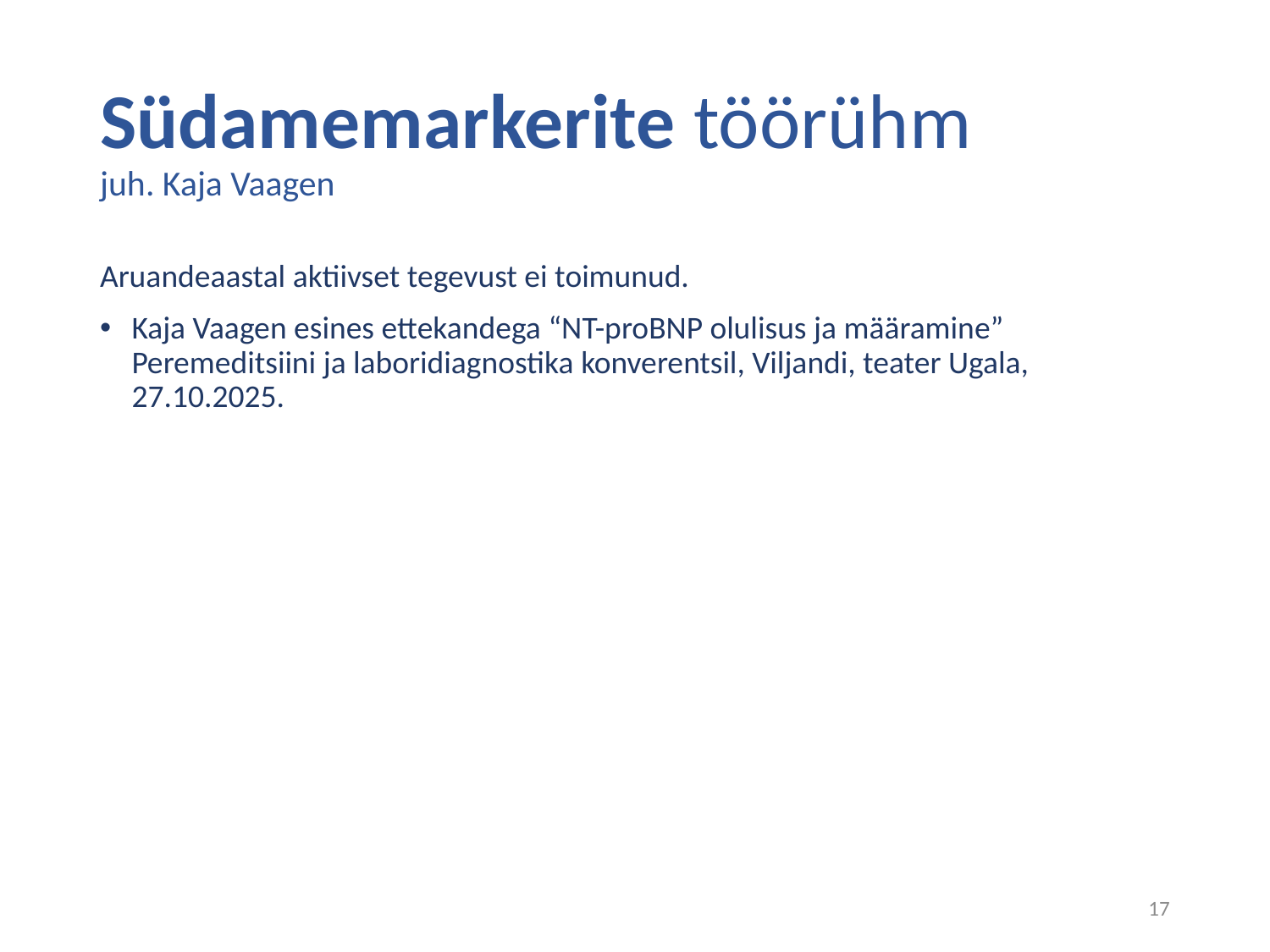

# Südamemarkerite töörühm juh. Kaja Vaagen
Aruandeaastal aktiivset tegevust ei toimunud.
Kaja Vaagen esines ettekandega “NT-proBNP olulisus ja määramine” Peremeditsiini ja laboridiagnostika konverentsil, Viljandi, teater Ugala, 27.10.2025.

17